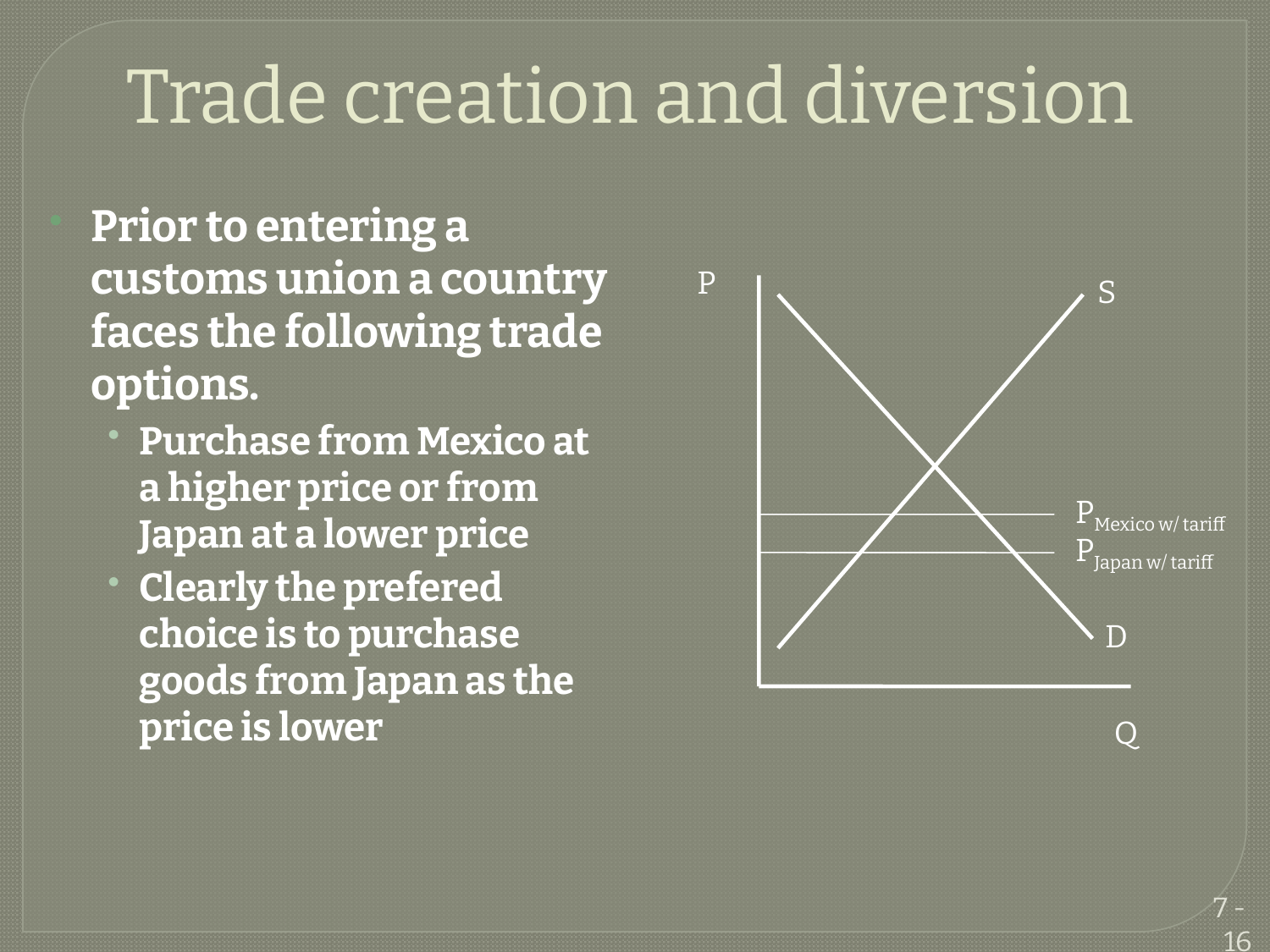

# Trade creation and diversion
Prior to entering a customs union a country faces the following trade options.
Purchase from Mexico at a higher price or from Japan at a lower price
Clearly the prefered choice is to purchase goods from Japan as the price is lower
P
S

PMexico w/ tariff

PJapan w/ tariff

D

Q
7 - 16